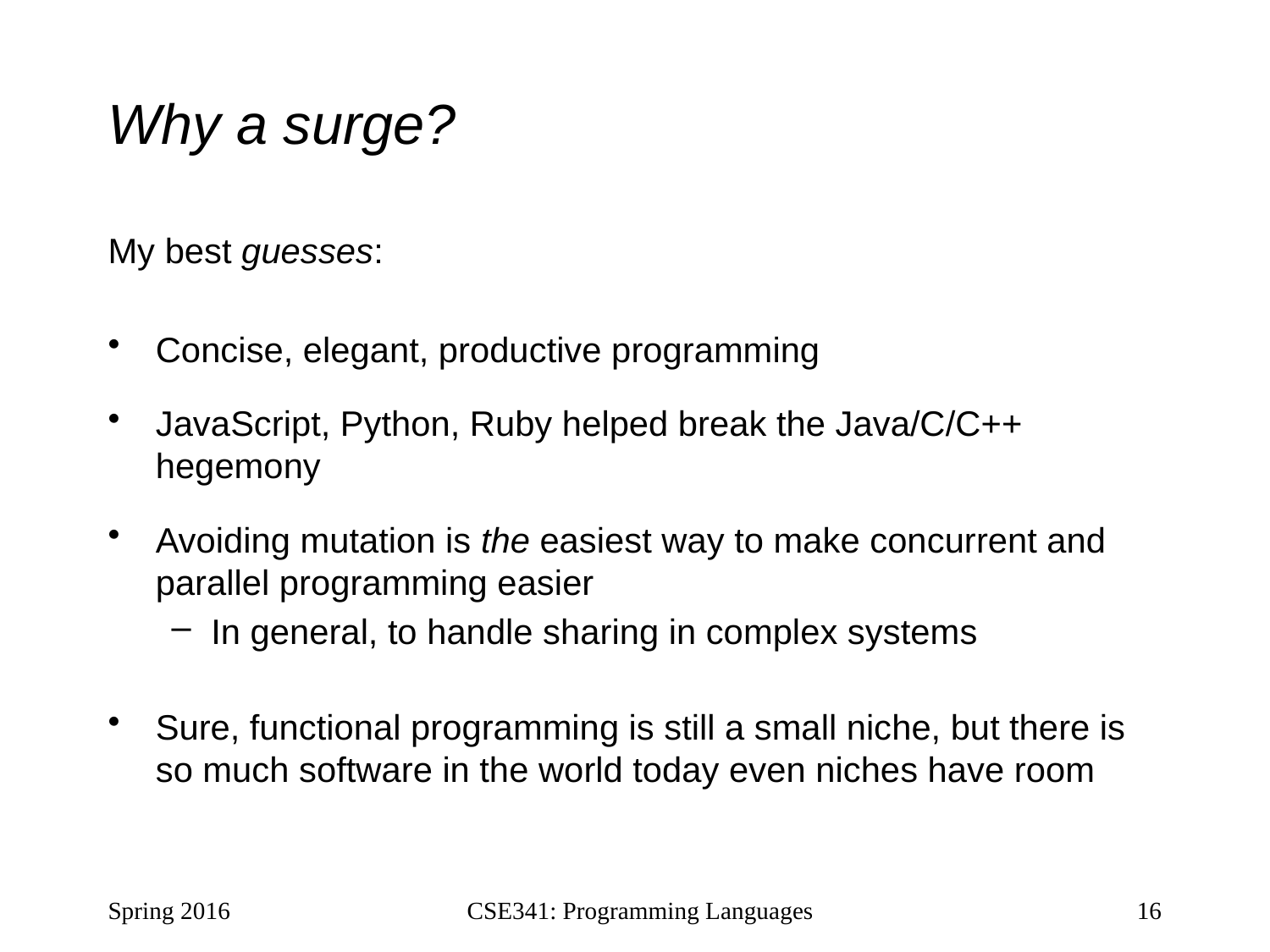

# Why a surge?
My best guesses:

Concise, elegant, productive programming

JavaScript, Python, Ruby helped break the Java/C/C++ hegemony

Avoiding mutation is the easiest way to make concurrent and parallel programming easier
In general, to handle sharing in complex systems

Sure, functional programming is still a small niche, but there is so much software in the world today even niches have room

Spring 2016
CSE341: Programming Languages
16